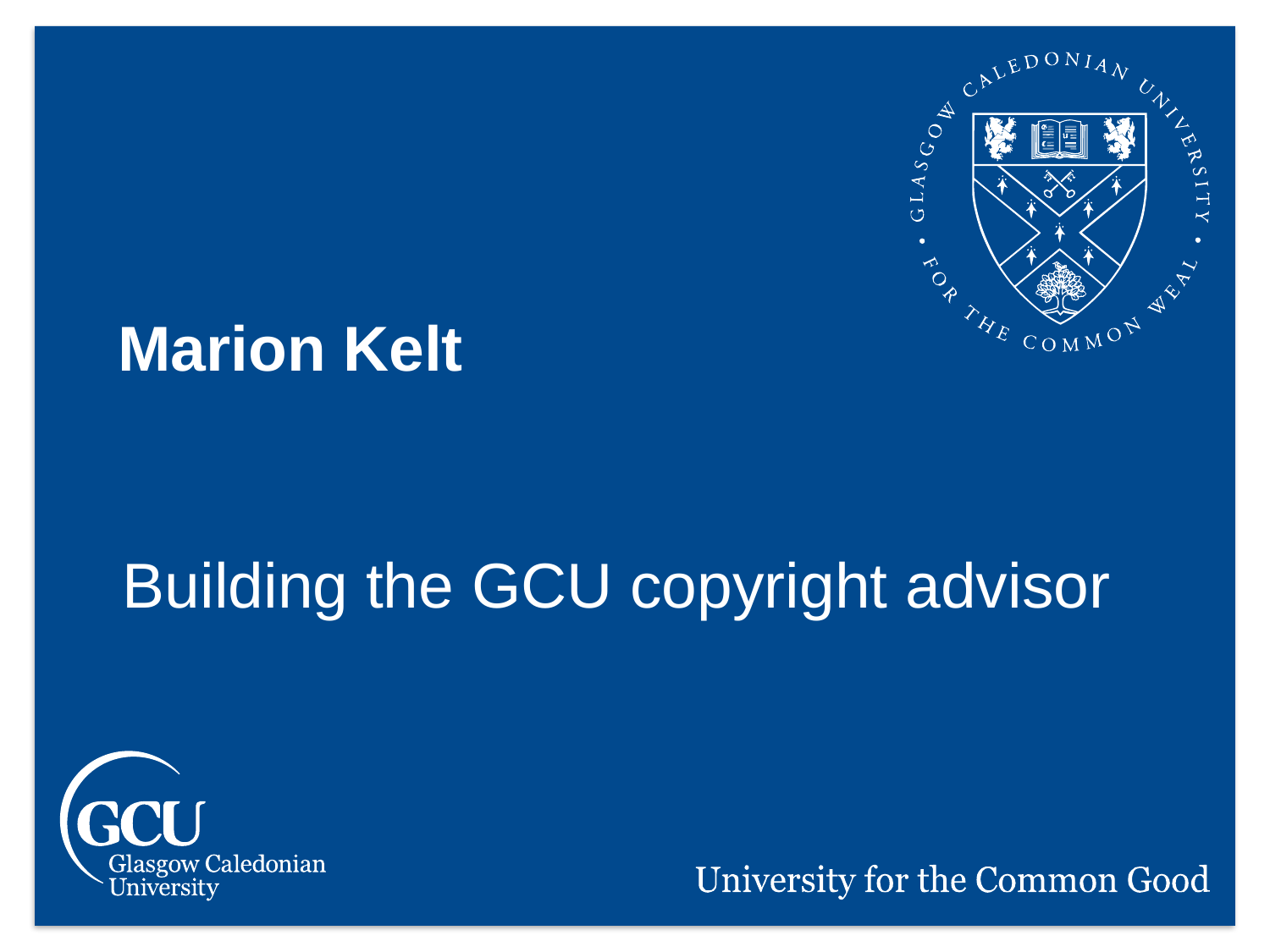

Marion Kelt
Building the GCU copyright advisor